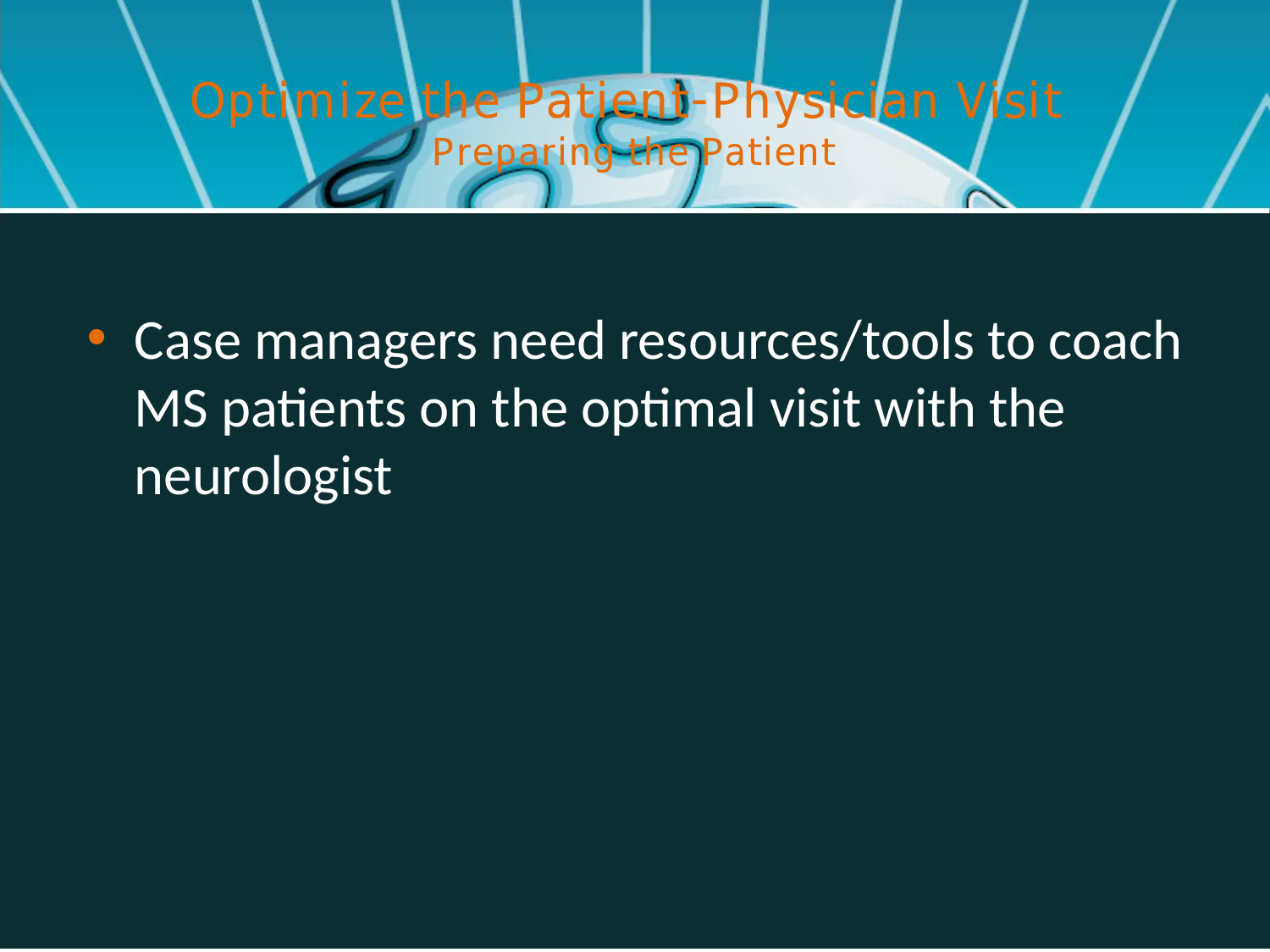

# Optimize the Patient-Physician Visit Preparing the Patient
Case managers need resources/tools to coach MS patients on the optimal visit with the neurologist